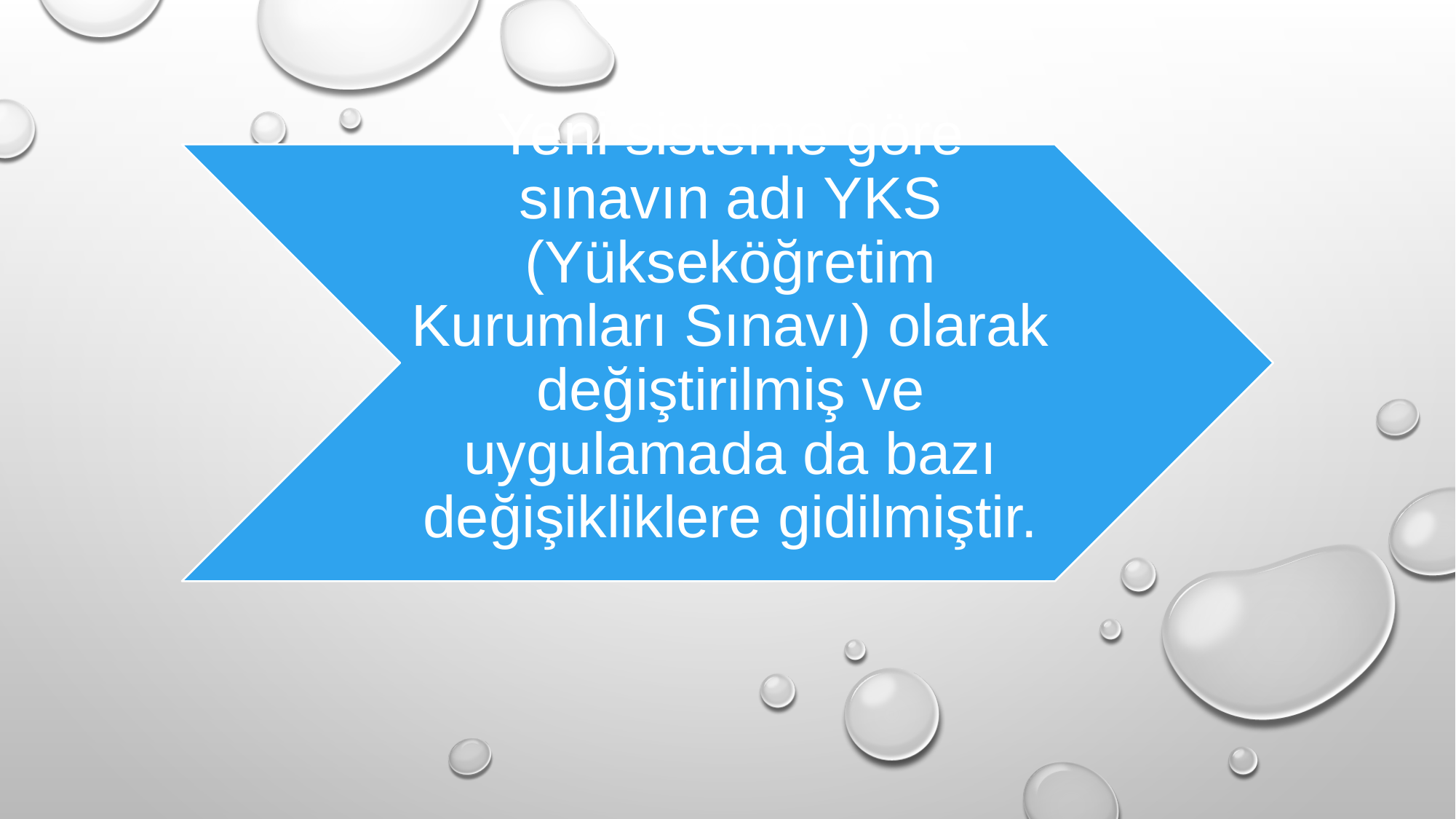

Yeni sisteme göre sınavın adı YKS (Yükseköğretim Kurumları Sınavı) olarak değiştirilmiş ve uygulamada da bazı değişikliklere gidilmiştir.